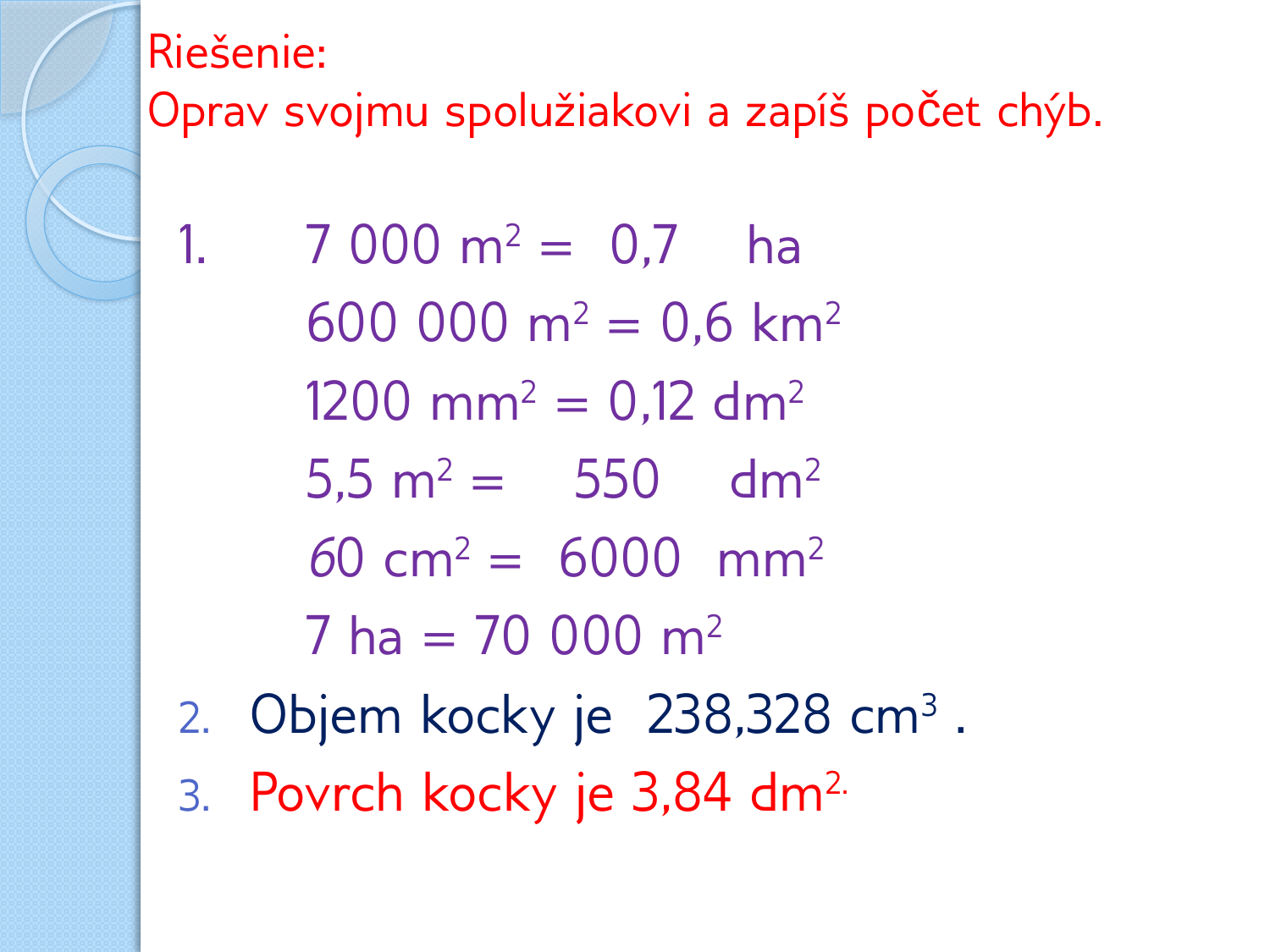

# Riešenie: Oprav svojmu spolužiakovi a zapíš počet chýb.
1. 	7 000 m2 =  0,7    ha
	600 000 m2 = 0,6 km2
	1200 mm2 = 0,12 dm2
	5,5 m2 =    550    dm2
	60 cm2 =  6000  mm2
	7 ha = 70 000 m2
Objem kocky je  238,328 cm3 .
Povrch kocky je 3,84 dm2.